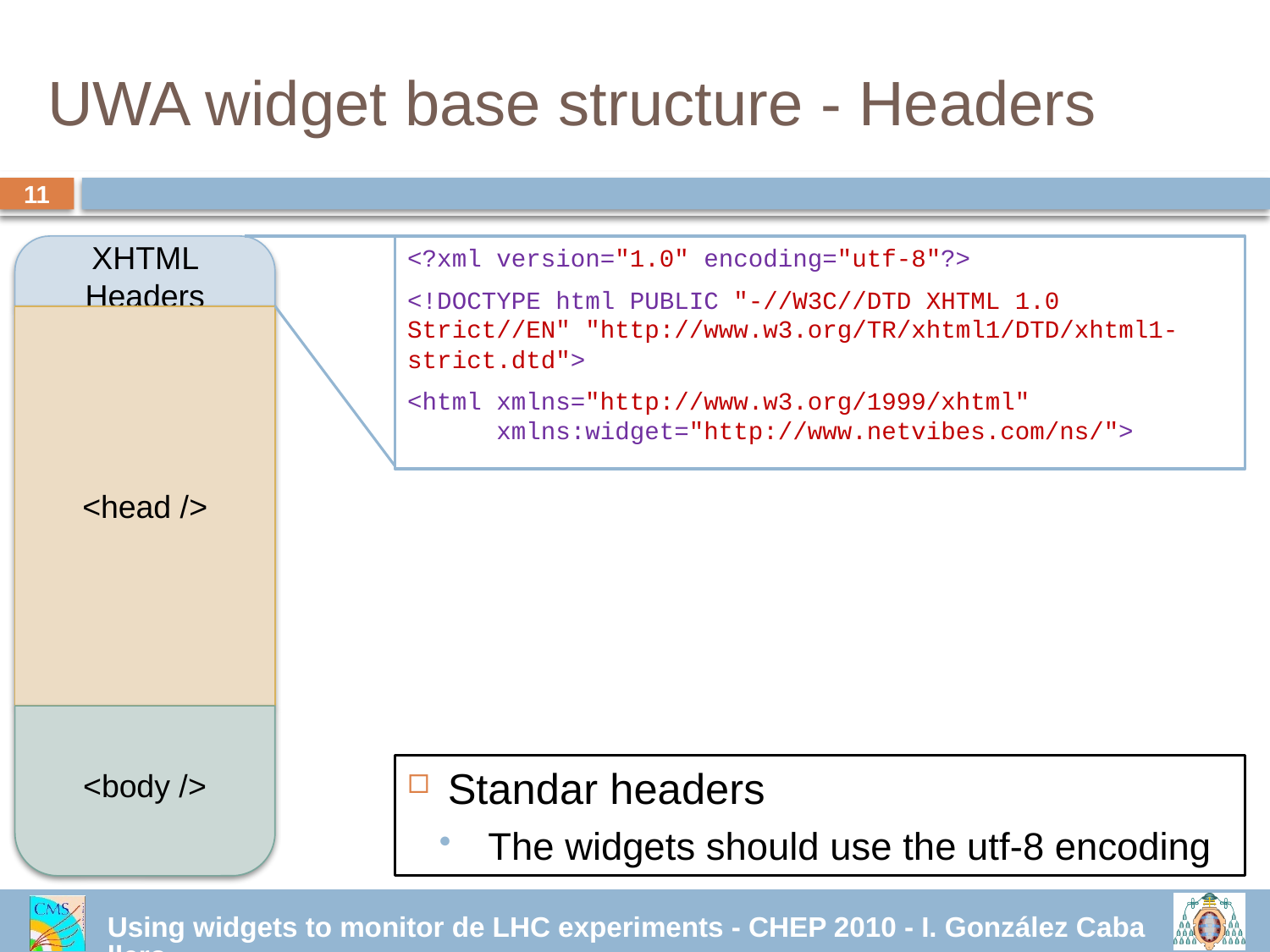

# UWA widget base structure - Headers
11
XHTML Headers
<?xml version="1.0" encoding="utf-8"?>
<!DOCTYPE html PUBLIC "-//W3C//DTD XHTML 1.0 Strict//EN" "http://www.w3.org/TR/xhtml1/DTD/xhtml1-strict.dtd">
<html xmlns="http://www.w3.org/1999/xhtml"
      xmlns:widget="http://www.netvibes.com/ns/">
<head />
<body />
Standar headers
The widgets should use the utf-8 encoding
Using widgets to monitor de LHC experiments - CHEP 2010 - I. González Caballero